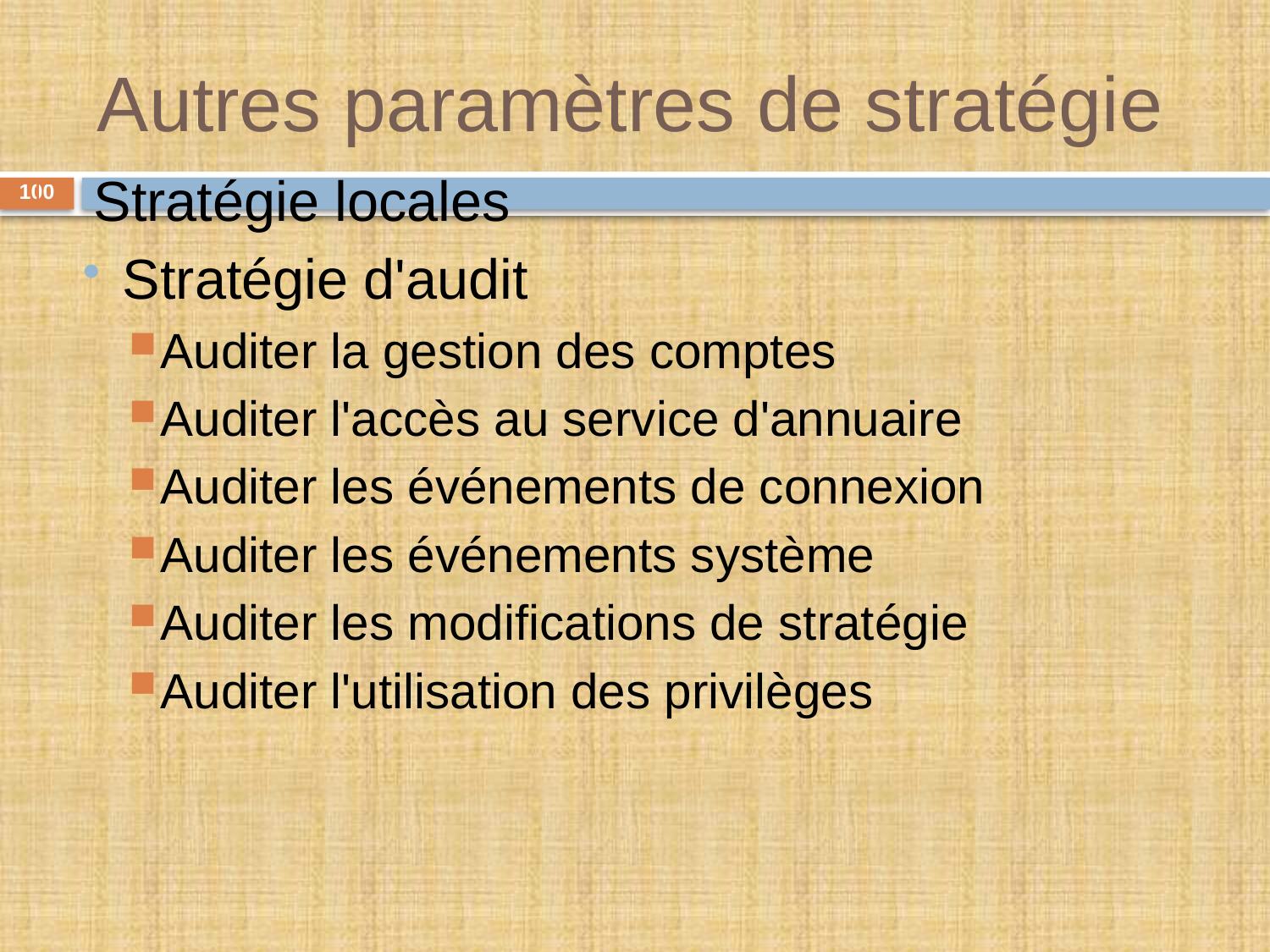

# Autres paramètres de stratégie
 Stratégie locales
Stratégie d'audit
Auditer la gestion des comptes
Auditer l'accès au service d'annuaire
Auditer les événements de connexion
Auditer les événements système
Auditer les modifications de stratégie
Auditer l'utilisation des privilèges
100